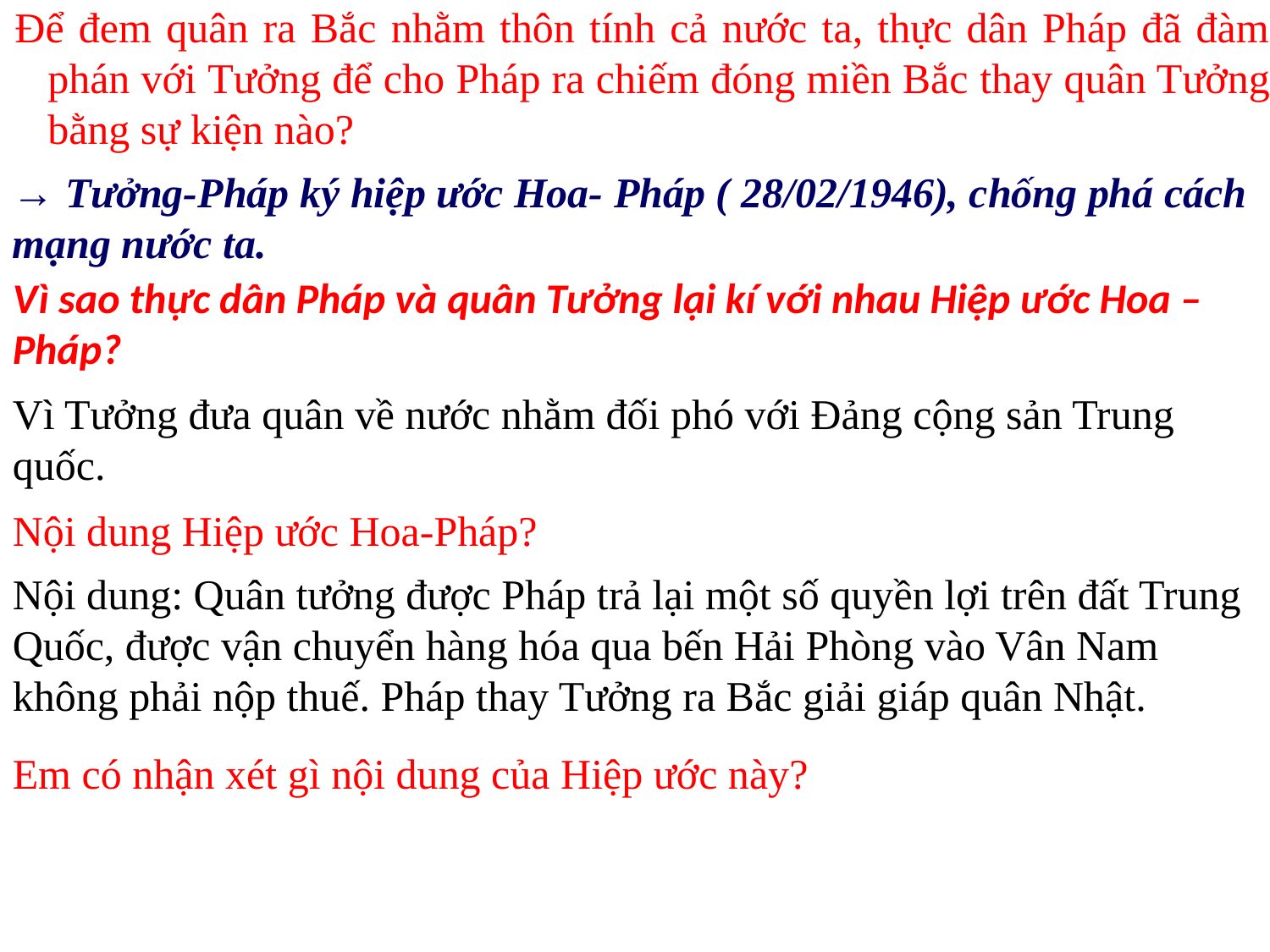

Để đem quân ra Bắc nhằm thôn tính cả nước ta, thực dân Pháp đã đàm phán với Tưởng để cho Pháp ra chiếm đóng miền Bắc thay quân Tưởng bằng sự kiện nào?
→ Tưởng-Pháp ký hiệp ước Hoa- Pháp ( 28/02/1946), chống phá cách mạng nước ta.

Vì sao thực dân Pháp và quân Tưởng lại kí với nhau Hiệp ước Hoa – Pháp?
Vì Tưởng đưa quân về nước nhằm đối phó với Đảng cộng sản Trung quốc.
Nội dung Hiệp ước Hoa-Pháp?
Nội dung: Quân tưởng được Pháp trả lại một số quyền lợi trên đất Trung Quốc, được vận chuyển hàng hóa qua bến Hải Phòng vào Vân Nam không phải nộp thuế. Pháp thay Tưởng ra Bắc giải giáp quân Nhật.
Em có nhận xét gì nội dung của Hiệp ước này?